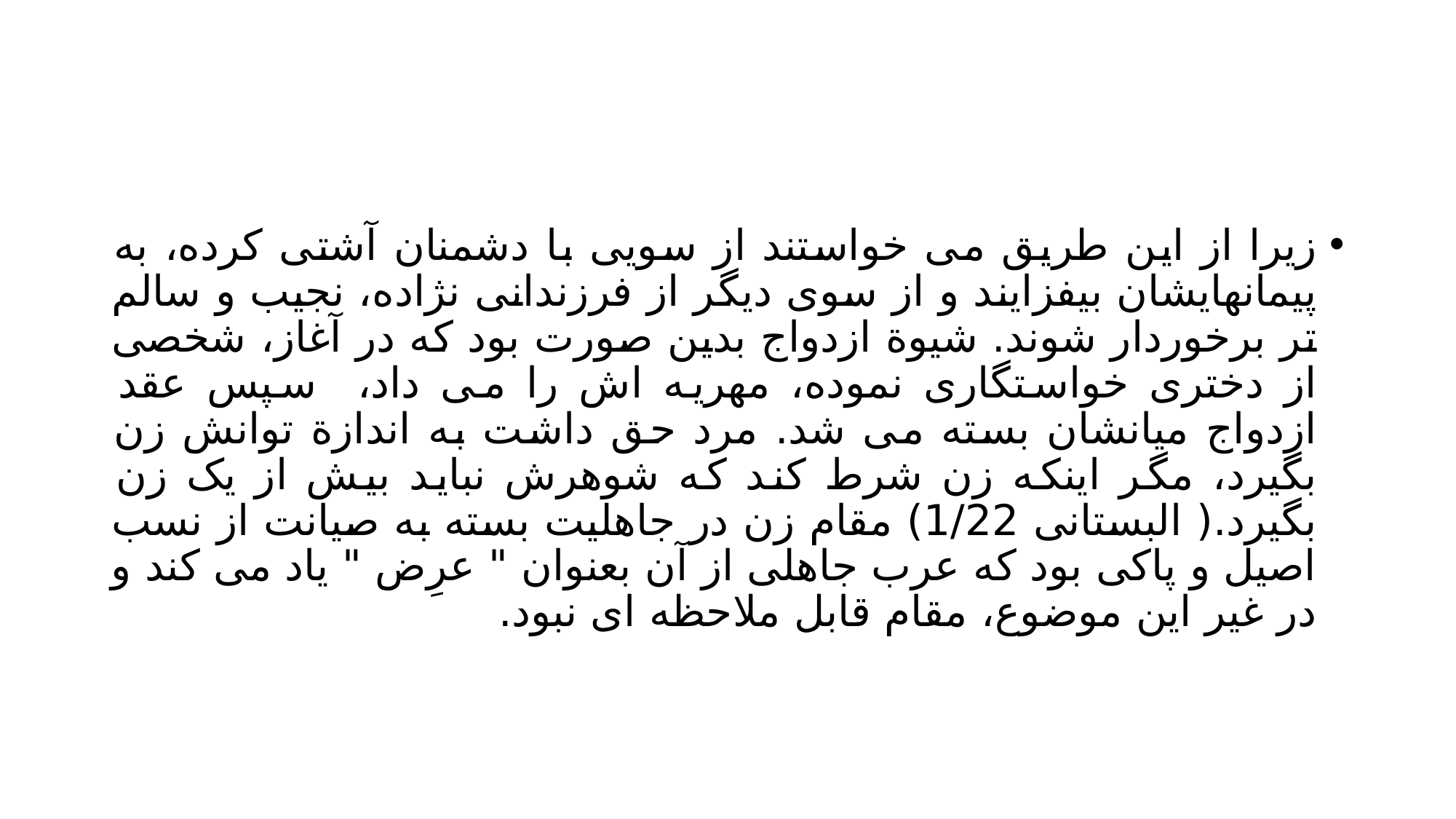

#
زیرا از این طریق می خواستند از سویی با دشمنان آشتی کرده، به پیمانهایشان بیفزایند و از سوی دیگر از فرزندانی نژاده، نجیب و سالم تر برخوردار شوند. شیوة ازدواج بدین صورت بود که در آغاز، شخصی از دختری خواستگاری نموده، مهریه اش را می داد،  سپس عقد ازدواج میانشان بسته می شد. مرد حق داشت به اندازة توانش زن بگیرد، مگر اینکه زن شرط کند که شوهرش نباید بیش از یک زن بگیرد.( البستانی 1/22) مقام زن در جاهلیت بسته به صیانت از نسب اصیل و پاکی بود که عرب جاهلی از آن بعنوان " عرِض " یاد می کند و در غیر این موضوع، مقام قابل ملاحظه ای نبود.